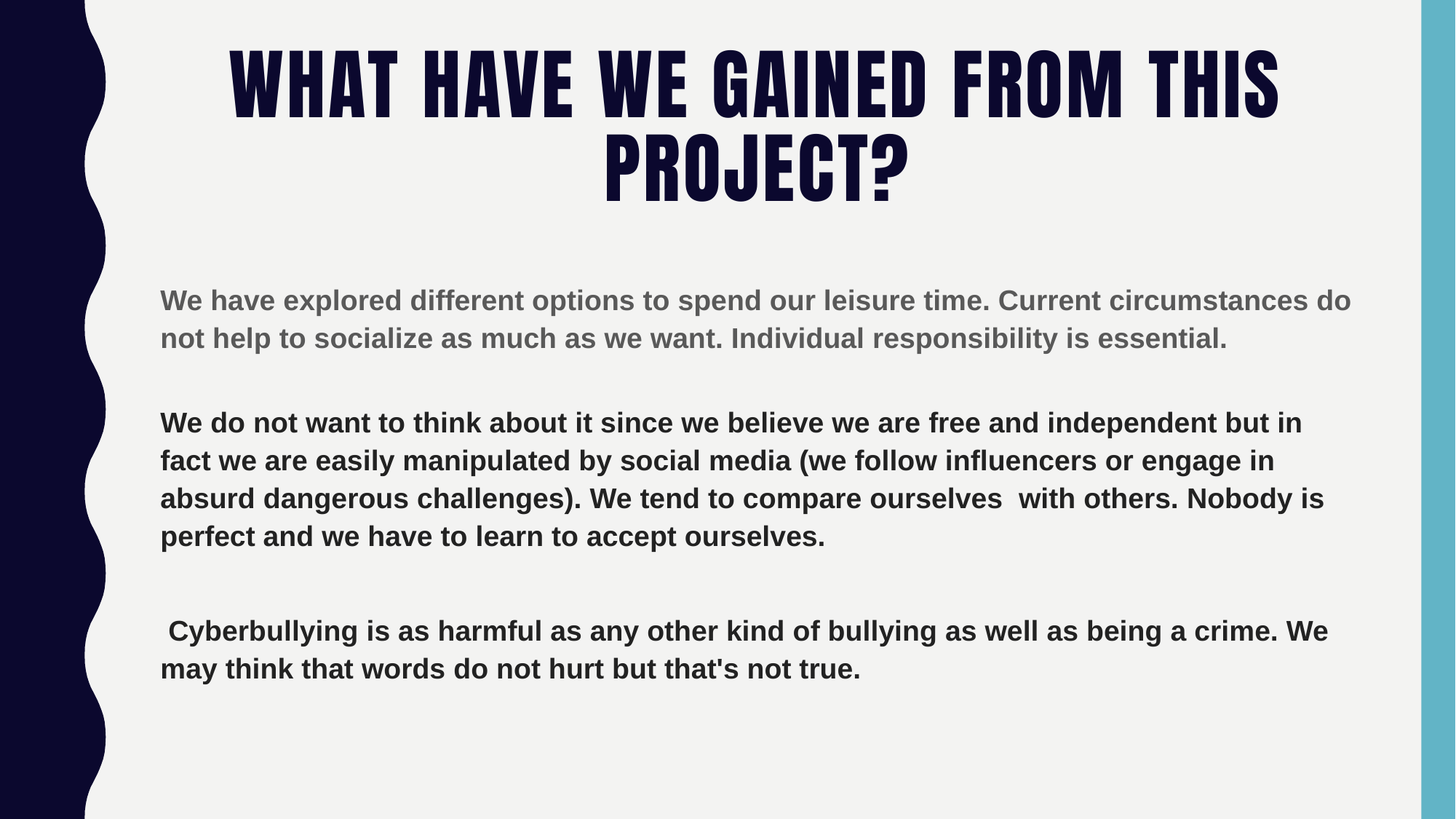

# What HAVE we gained from this project?
We have explored different options to spend our leisure time. Current circumstances do not help to socialize as much as we want. Individual responsibility is essential.
We do not want to think about it since we believe we are free and independent but in fact we are easily manipulated by social media (we follow influencers or engage in absurd dangerous challenges). We tend to compare ourselves  with others. Nobody is perfect and we have to learn to accept ourselves.

 Cyberbullying is as harmful as any other kind of bullying as well as being a crime. We may think that words do not hurt but that's not true.